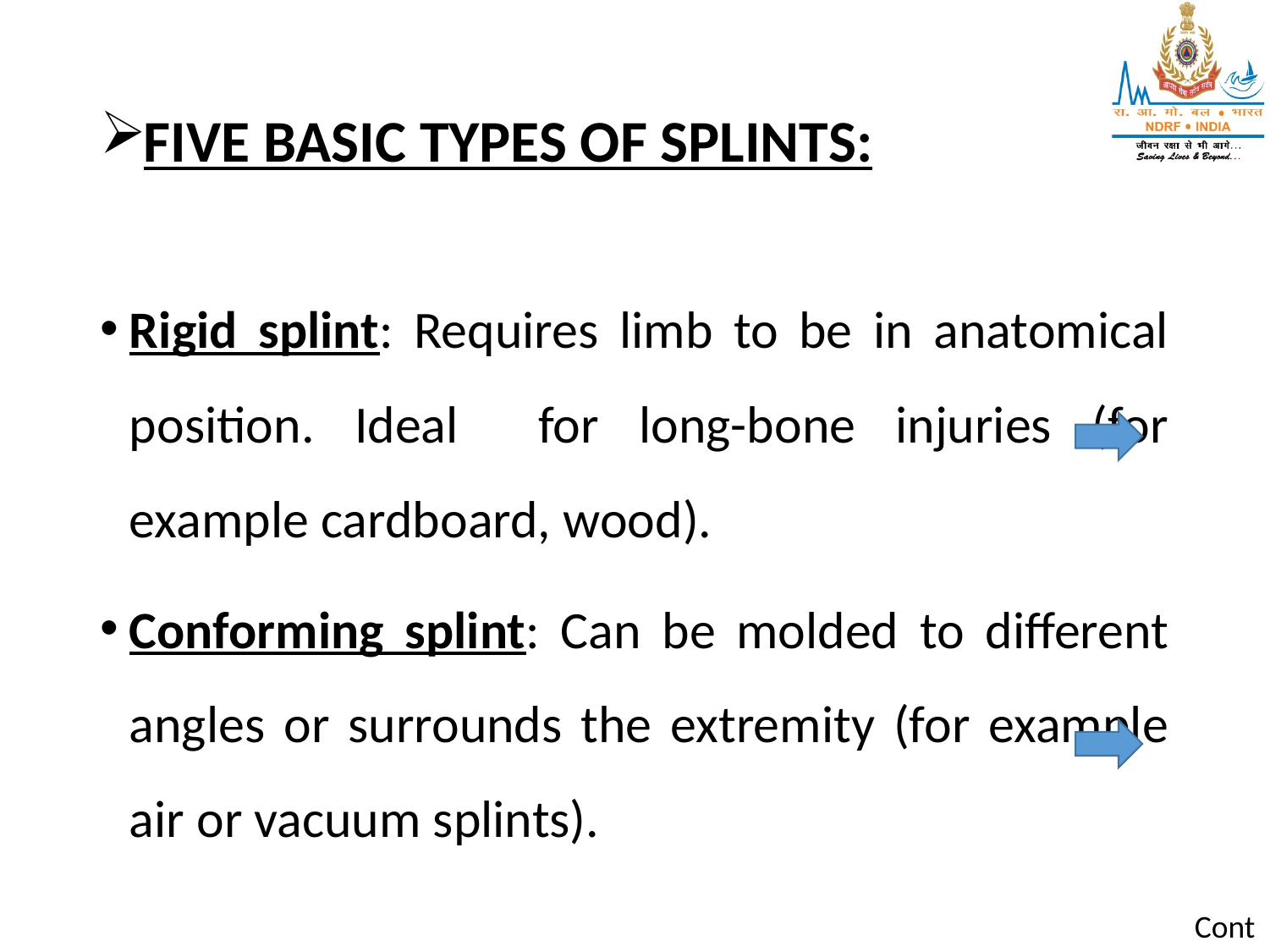

FIVE BASIC TYPES OF SPLINTS:

Rigid splint: Requires limb to be in anatomical position. Ideal  for long-bone injuries (for example cardboard, wood).
Conforming splint: Can be molded to different angles or surrounds the extremity (for example air or vacuum splints).

Cont…